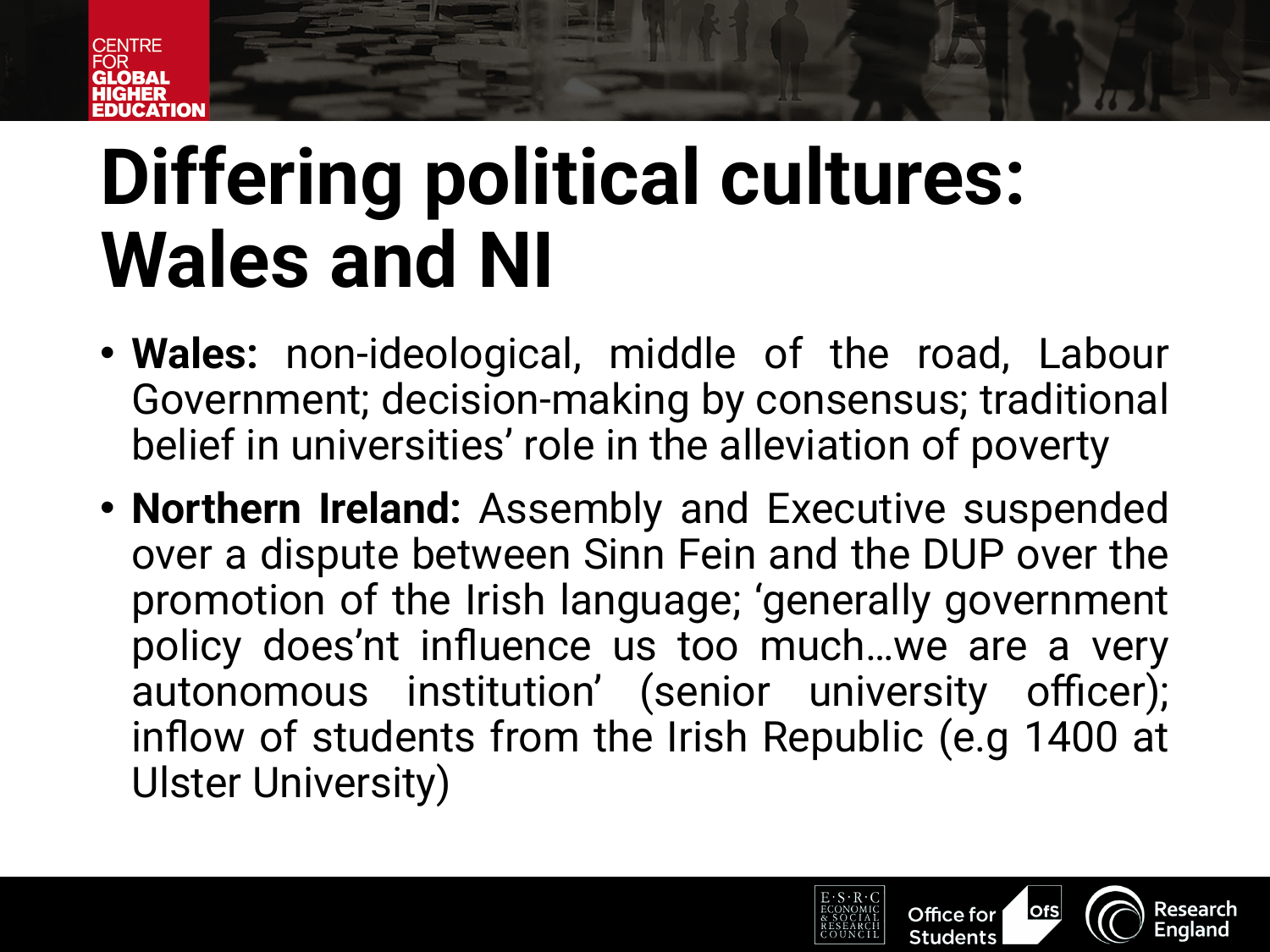

# Differing political cultures: Wales and NI
Wales: non-ideological, middle of the road, Labour Government; decision-making by consensus; traditional belief in universities’ role in the alleviation of poverty
Northern Ireland: Assembly and Executive suspended over a dispute between Sinn Fein and the DUP over the promotion of the Irish language; ‘generally government policy does’nt influence us too much…we are a very autonomous institution’ (senior university officer); inflow of students from the Irish Republic (e.g 1400 at Ulster University)